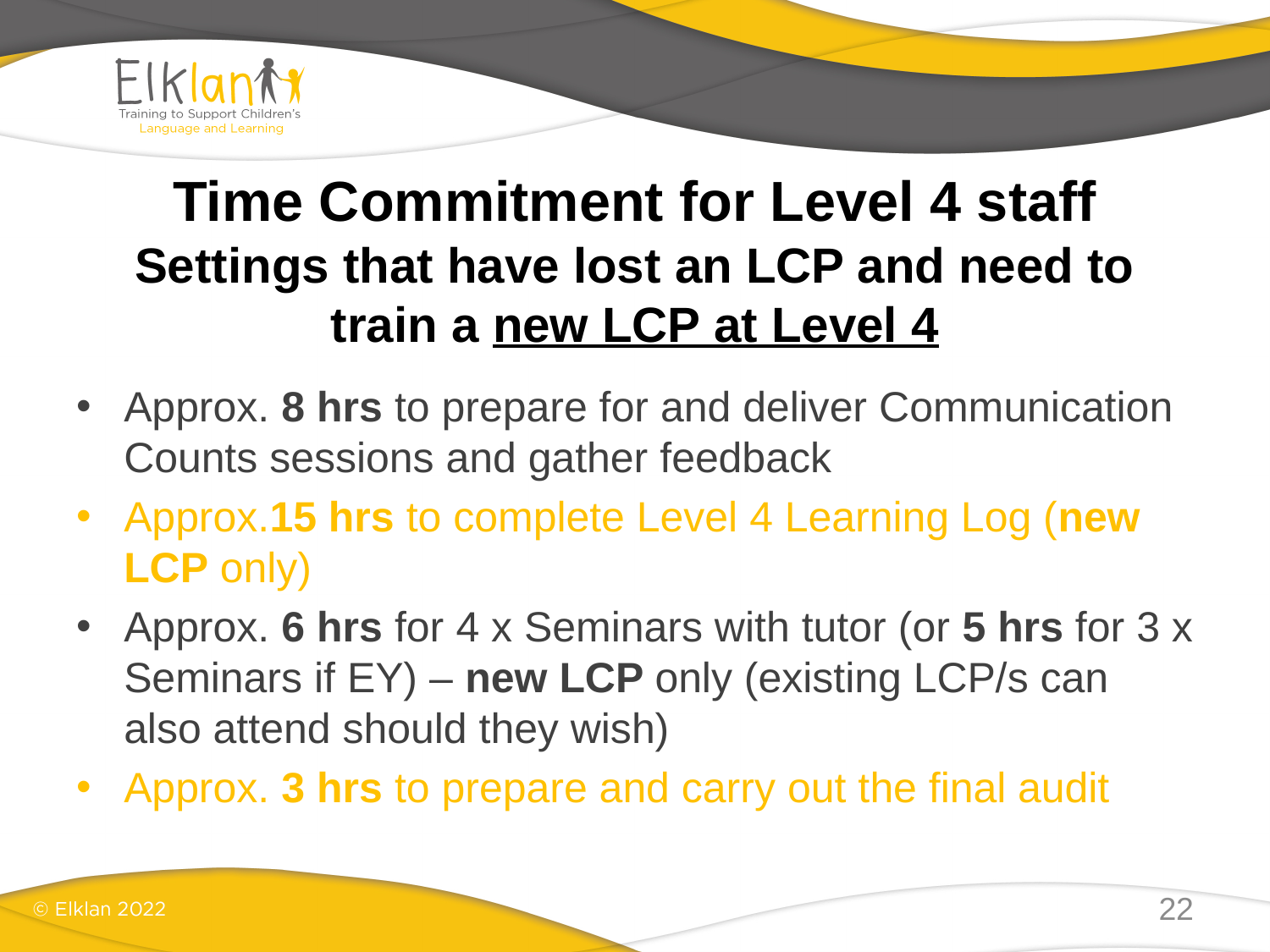

# Time Commitment for Level 4 staff
Settings that have lost an LCP and need to train a new LCP at Level 4

Approx. 8 hrs to prepare for and deliver Communication Counts sessions and gather feedback
Approx.15 hrs to complete Level 4 Learning Log (new LCP only)
Approx. 6 hrs for 4 x Seminars with tutor (or 5 hrs for 3 x Seminars if EY) – new LCP only (existing LCP/s can also attend should they wish)
Approx. 3 hrs to prepare and carry out the final audit
22